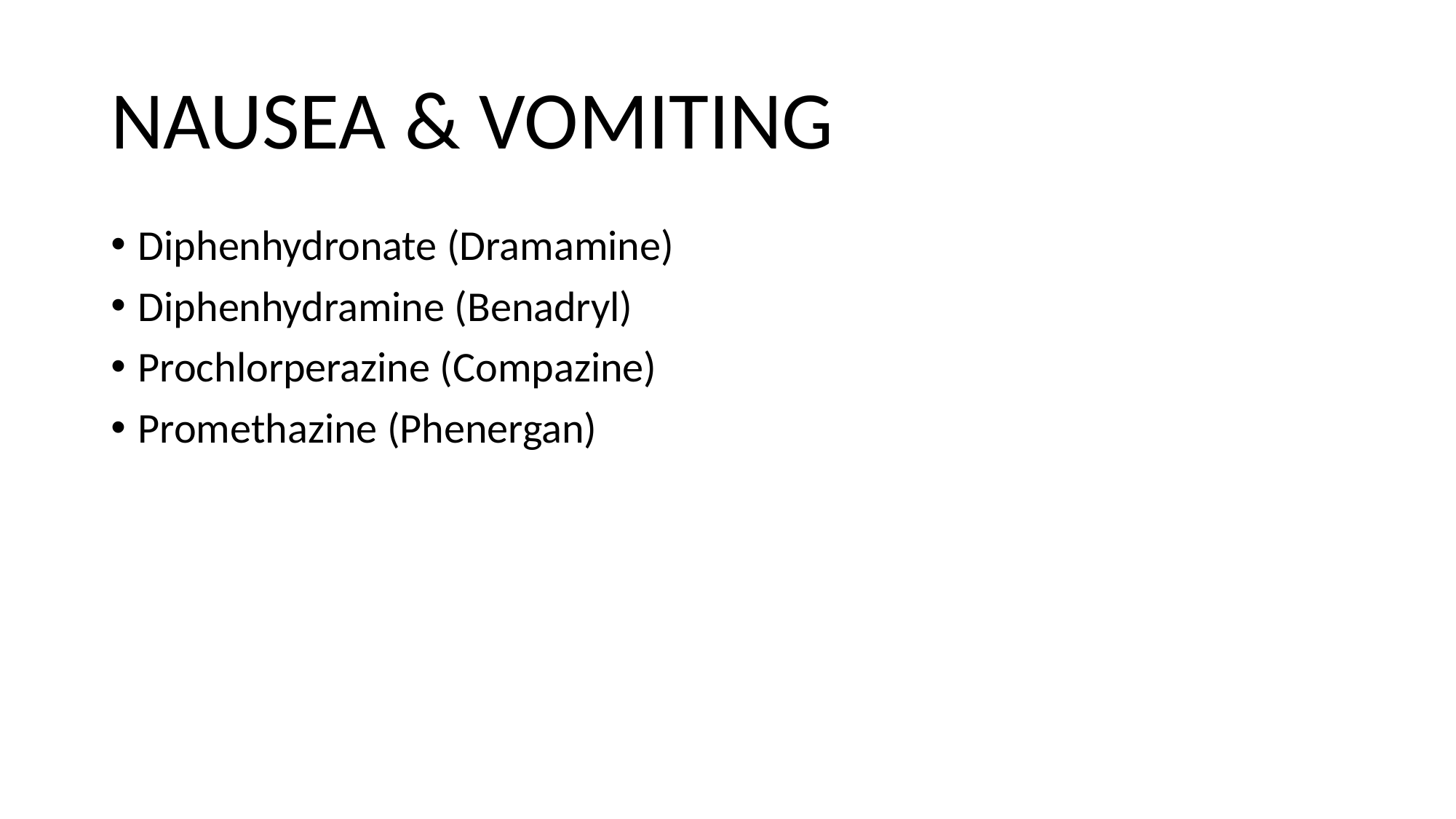

# NAUSEA & VOMITING
Diphenhydronate (Dramamine)
Diphenhydramine (Benadryl)
Prochlorperazine (Compazine)
Promethazine (Phenergan)